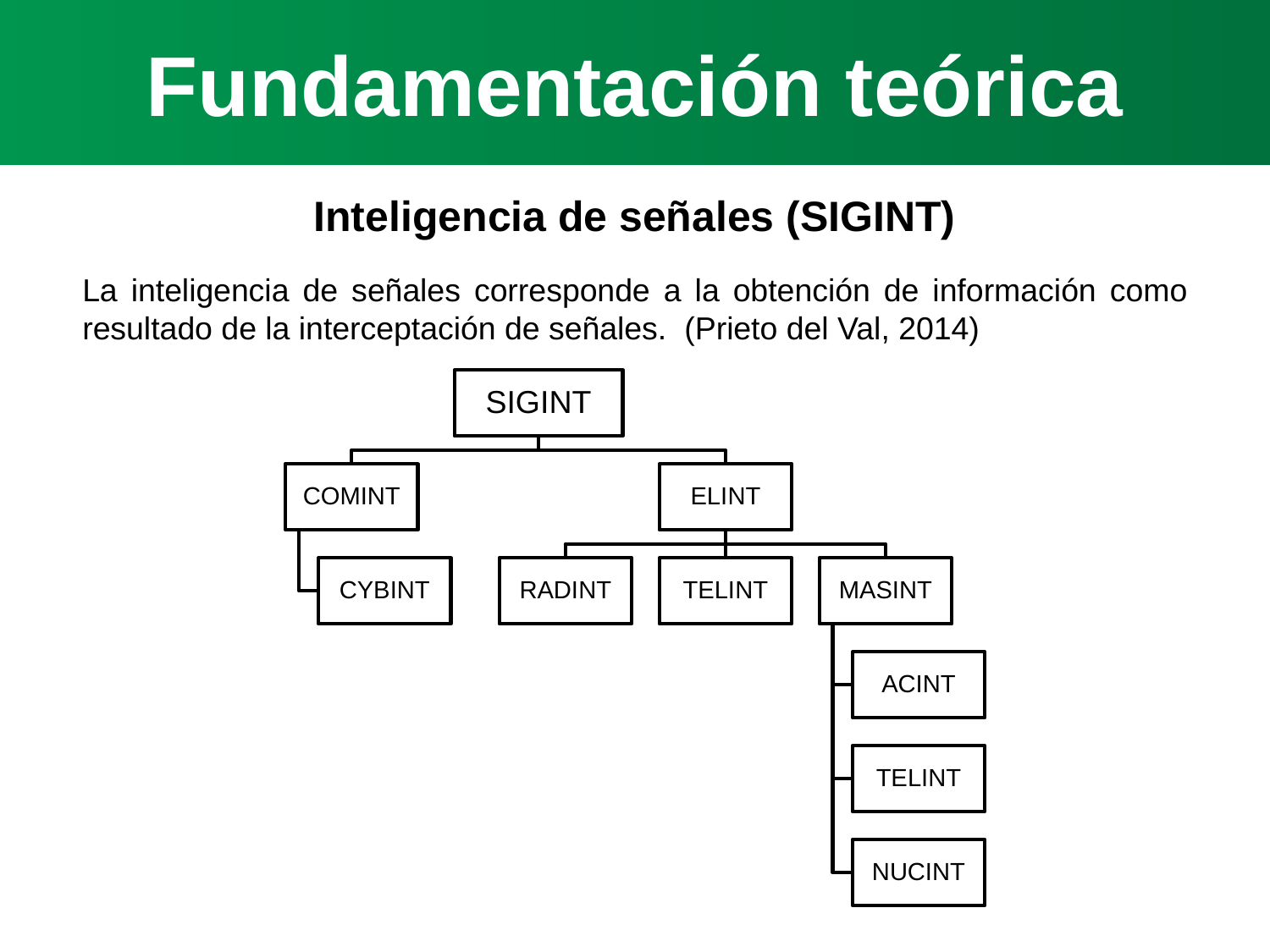

Fundamentación teórica
Inteligencia de señales (SIGINT)
La inteligencia de señales corresponde a la obtención de información como resultado de la interceptación de señales.  (Prieto del Val, 2014)
SIGINT
COMINT
CYBINT
ELINT
RADINT
TELINT
MASINT
ACINT
TELINT
NUCINT